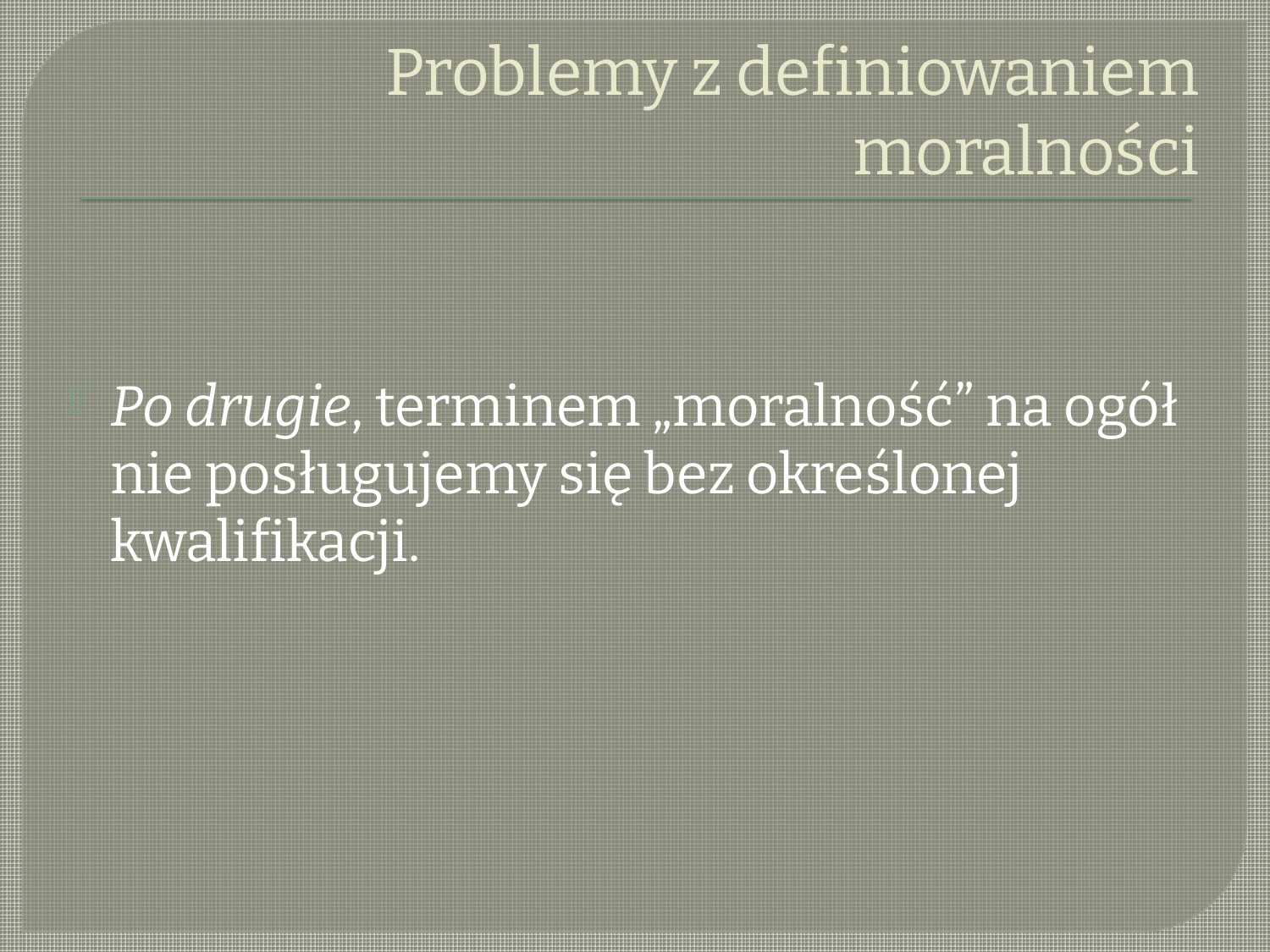

# Problemy z definiowaniem moralności

Po drugie, terminem „moralność” na ogół nie posługujemy się bez określonej kwalifikacji.